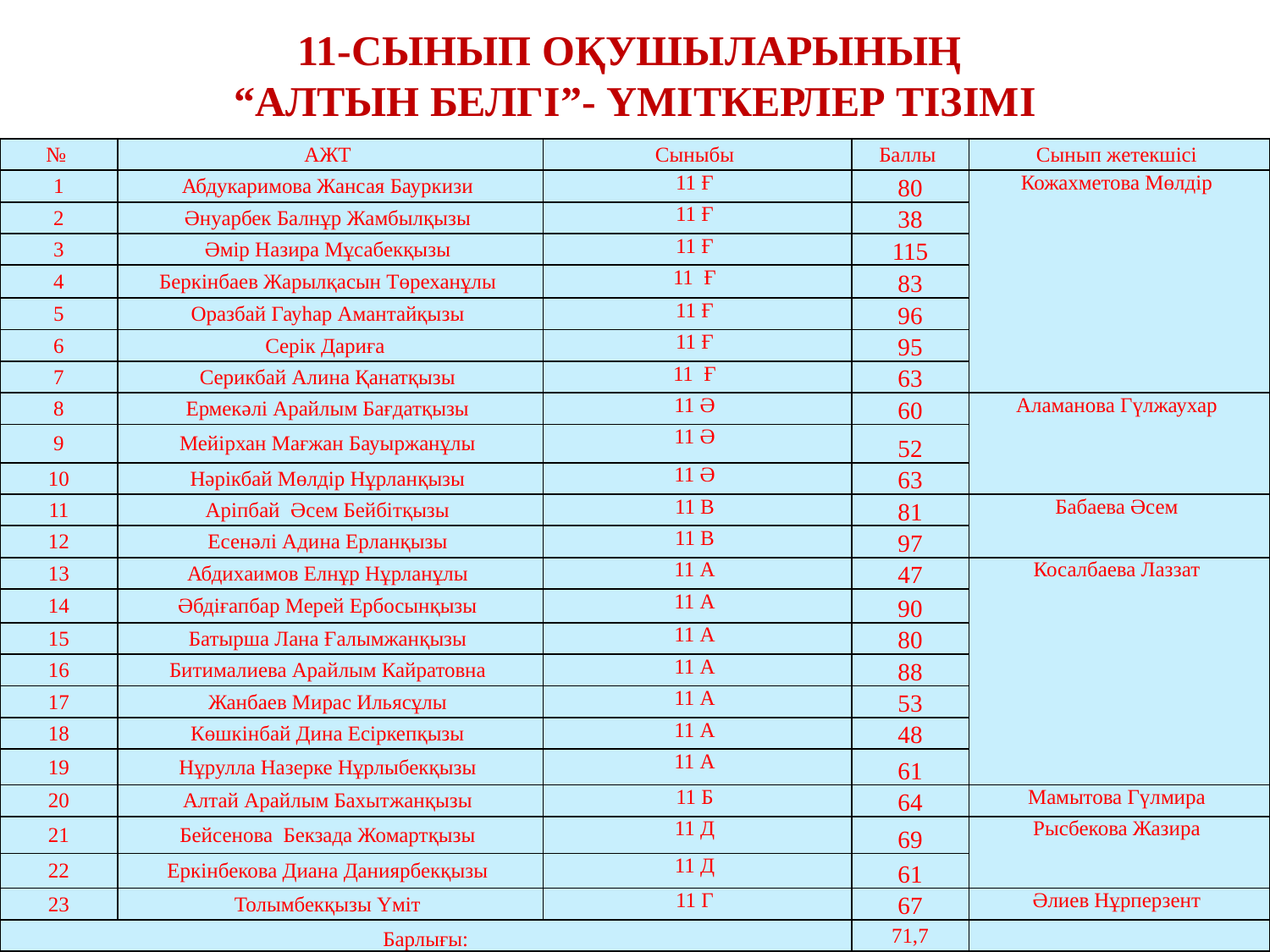

# 11-сынып оқушыларының “Алтын белгі”- үміткерлер тізімі
| № | АЖТ | Сыныбы | Баллы | Сынып жетекшісі |
| --- | --- | --- | --- | --- |
| 1 | Абдукаримова Жансая Бауркизи | 11 Ғ | 80 | Кожахметова Мөлдір |
| 2 | Әнуарбек Балнұр Жамбылқызы | 11 Ғ | 38 |  |
| 3 | Әмір Назира Мұсабекқызы | 11 Ғ | 115 |  |
| 4 | Беркінбаев Жарылқасын Төреханұлы | 11 Ғ | 83 |  |
| 5 | Оразбай Гауһар Амантайқызы | 11 Ғ | 96 |  |
| 6 | Серік Дариға | 11 Ғ | 95 |  |
| 7 | Серикбай Алина Қанатқызы | 11 Ғ | 63 |  |
| 8 | Ермекәлі Арайлым Бағдатқызы | 11 Ә | 60 | Аламанова Гүлжаухар |
| 9 | Мейірхан Мағжан Бауыржанұлы | 11 Ә | 52 |  |
| 10 | Нәрікбай Мөлдір Нұрланқызы | 11 Ә | 63 |  |
| 11 | Аріпбай Әсем Бейбітқызы | 11 В | 81 | Бабаева Әсем |
| 12 | Есенәлі Адина Ерланқызы | 11 В | 97 |  |
| 13 | Абдихаимов Елнұр Нұрланұлы | 11 А | 47 | Косалбаева Лаззат |
| 14 | Әбдіғапбар Мерей Ербосынқызы | 11 А | 90 |  |
| 15 | Батырша Лана Ғалымжанқызы | 11 А | 80 |  |
| 16 | Битималиева Арайлым Кайратовна | 11 А | 88 |  |
| 17 | Жанбаев Мирас Ильясұлы | 11 А | 53 |  |
| 18 | Көшкінбай Дина Есіркепқызы | 11 А | 48 |  |
| 19 | Нұрулла Назерке Нұрлыбекқызы | 11 А | 61 |  |
| 20 | Алтай Арайлым Бахытжанқызы | 11 Б | 64 | Мамытова Гүлмира |
| 21 | Бейсенова Бекзада Жомартқызы | 11 Д | 69 | Рысбекова Жазира |
| 22 | Еркінбекова Диана Даниярбекқызы | 11 Д | 61 |  |
| 23 | Толымбекқызы Үміт | 11 Г | 67 | Әлиев Нұрперзент |
| Барлығы: |  |  | 71,7 |  |